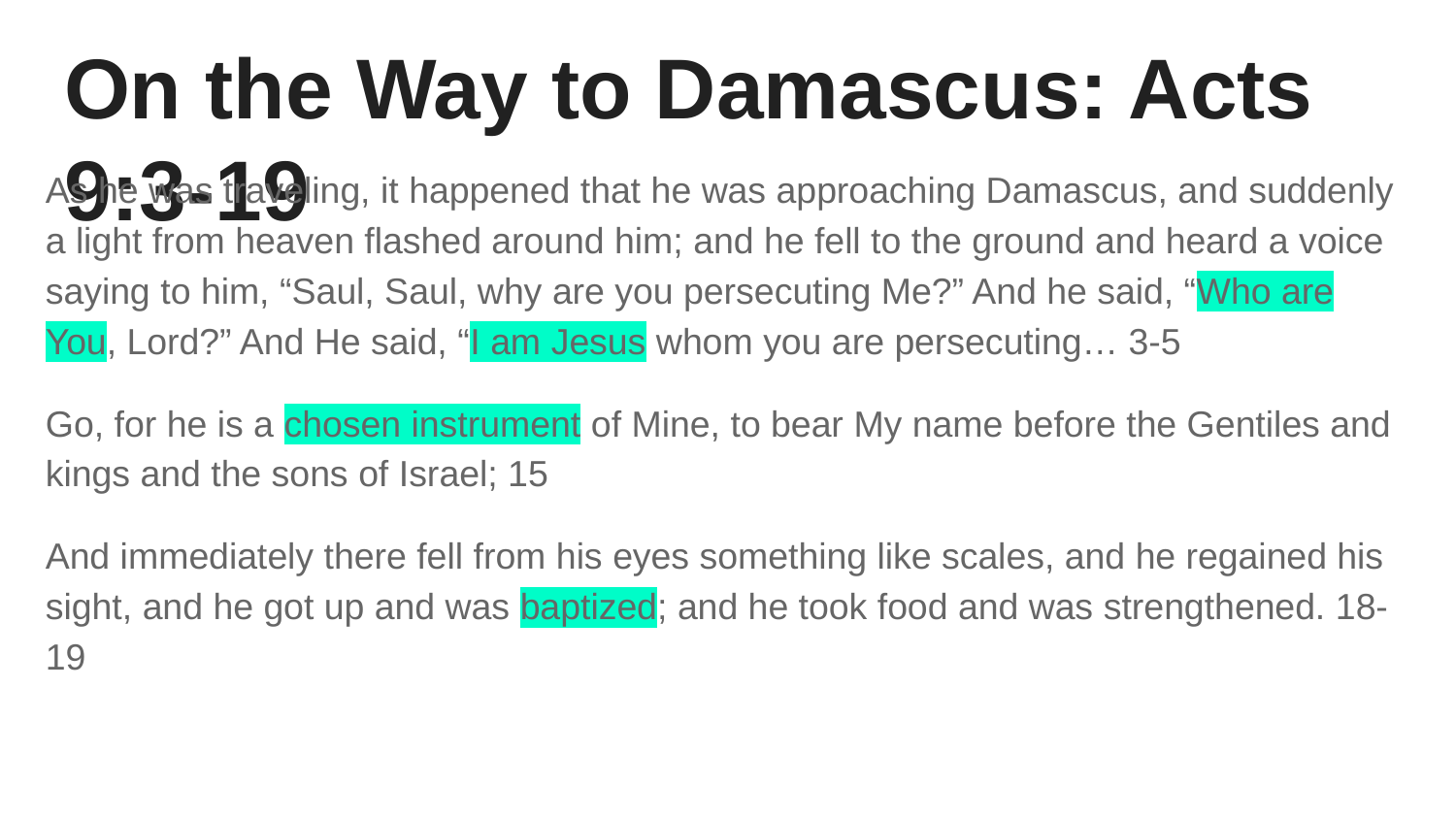

# On the Way to Damascus: Acts 9:3-19
As he was traveling, it happened that he was approaching Damascus, and suddenly a light from heaven flashed around him; and he fell to the ground and heard a voice saying to him, “Saul, Saul, why are you persecuting Me?” And he said, “Who are You, Lord?” And He said, “I am Jesus whom you are persecuting… 3-5
Go, for he is a chosen instrument of Mine, to bear My name before the Gentiles and kings and the sons of Israel; 15
And immediately there fell from his eyes something like scales, and he regained his sight, and he got up and was baptized; and he took food and was strengthened. 18-19